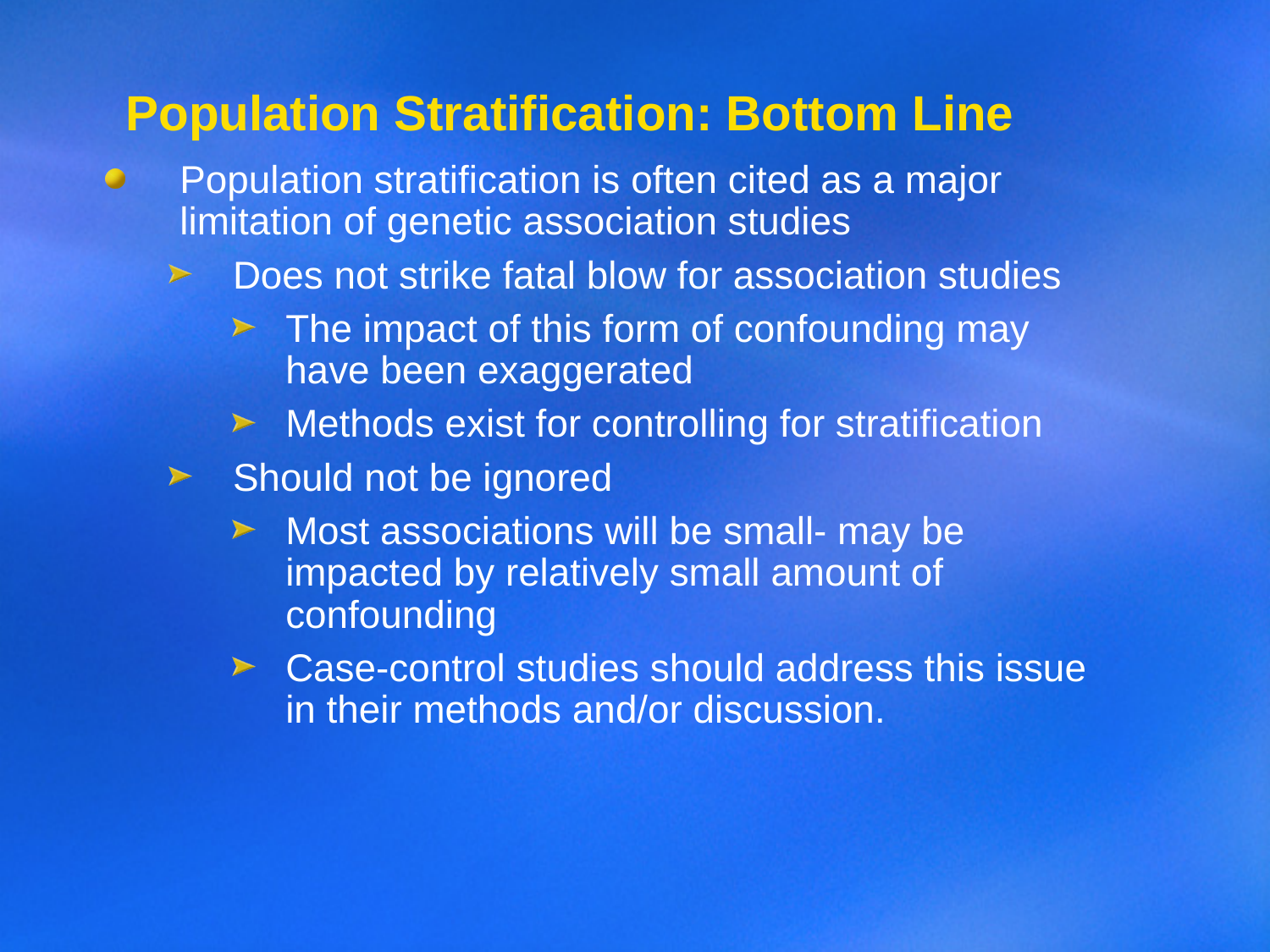

# Population Stratification: Bottom Line
Population stratification is often cited as a major limitation of genetic association studies
Does not strike fatal blow for association studies
The impact of this form of confounding may have been exaggerated
Methods exist for controlling for stratification
Should not be ignored
Most associations will be small- may be impacted by relatively small amount of confounding
Case-control studies should address this issue in their methods and/or discussion.